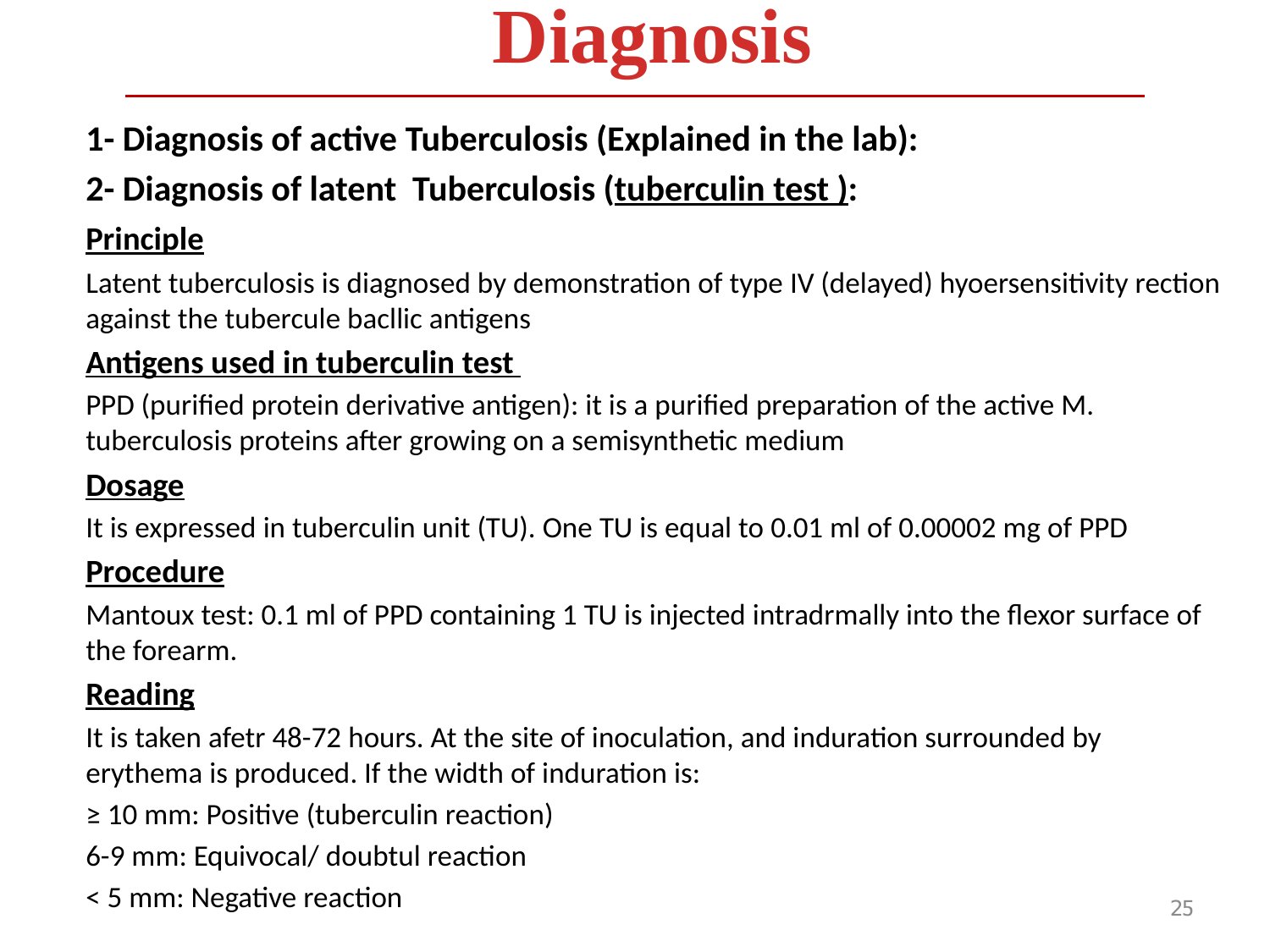

Diagnosis
1- Diagnosis of active Tuberculosis (Explained in the lab):
2- Diagnosis of latent  Tuberculosis (tuberculin test ):
Principle
Latent tuberculosis is diagnosed by demonstration of type IV (delayed) hyoersensitivity rection against the tubercule bacllic antigens
Antigens used in tuberculin test
PPD (purified protein derivative antigen): it is a purified preparation of the active M. tuberculosis proteins after growing on a semisynthetic medium
Dosage
It is expressed in tuberculin unit (TU). One TU is equal to 0.01 ml of 0.00002 mg of PPD
Procedure
Mantoux test: 0.1 ml of PPD containing 1 TU is injected intradrmally into the flexor surface of the forearm.
Reading
It is taken afetr 48-72 hours. At the site of inoculation, and induration surrounded by erythema is produced. If the width of induration is:
≥ 10 mm: Positive (tuberculin reaction)
6-9 mm: Equivocal/ doubtul reaction
< 5 mm: Negative reaction

25